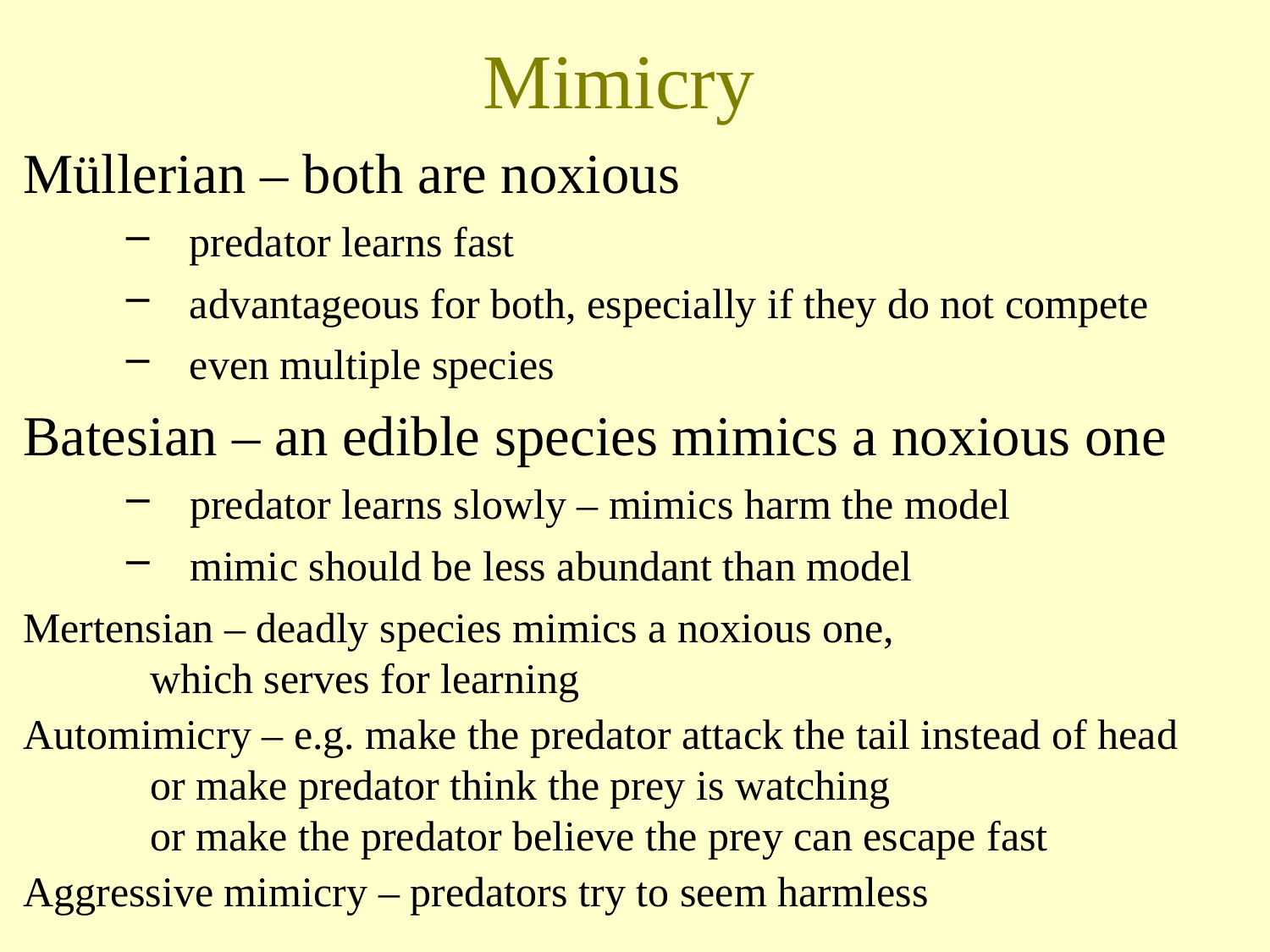

Mimicry
Müllerian – both are noxious
predator learns fast
advantageous for both, especially if they do not compete
even multiple species
Batesian – an edible species mimics a noxious one
predator learns slowly – mimics harm the model
mimic should be less abundant than model
Mertensian – deadly species mimics a noxious one,
	which serves for learning
Automimicry – e.g. make the predator attack the tail instead of head
	or make predator think the prey is watching
	or make the predator believe the prey can escape fast
Aggressive mimicry – predators try to seem harmless